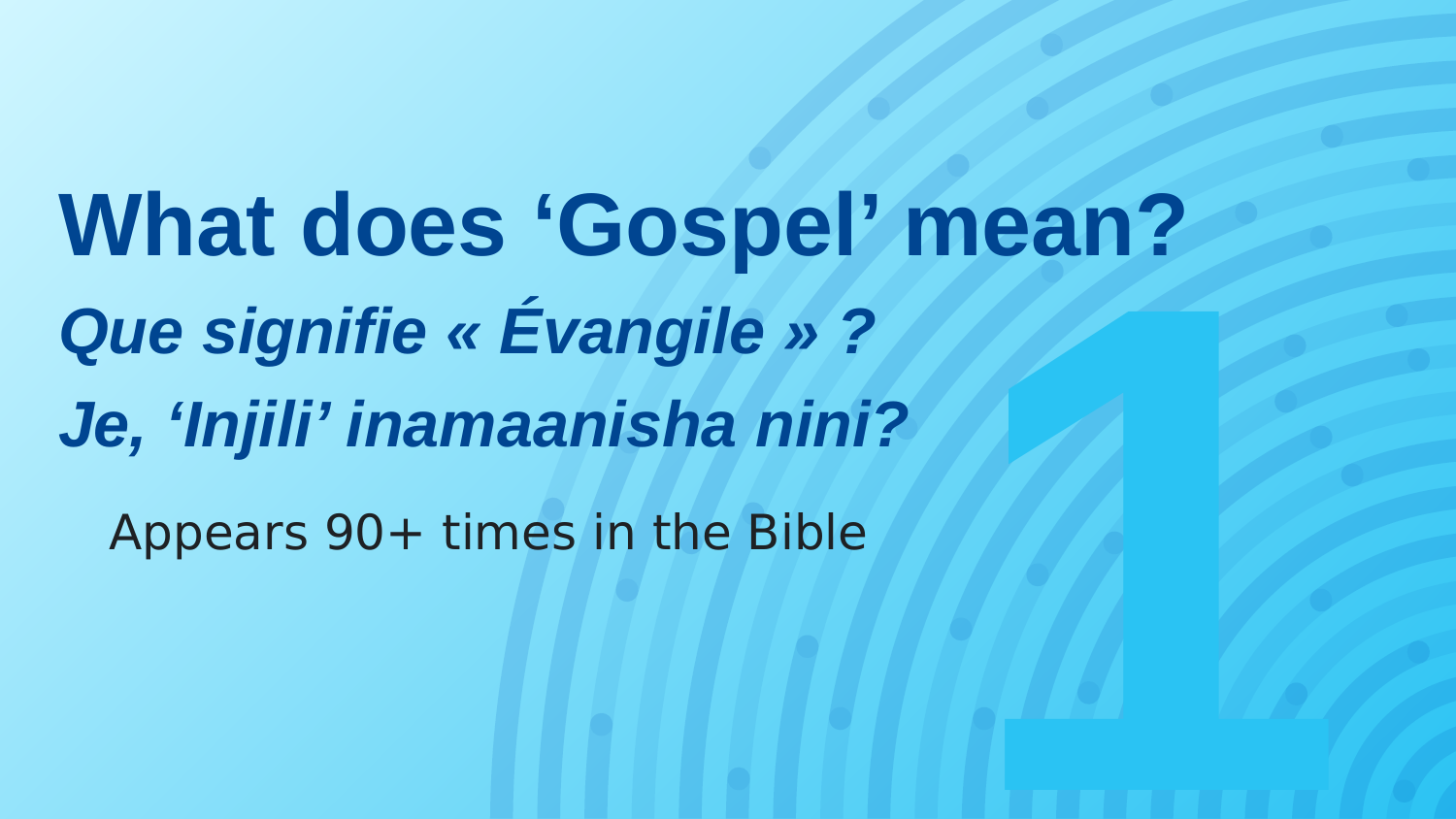

# What does ‘Gospel’ mean? Que signifie « Évangile » ? Je, ‘Injili’ inamaanisha nini?
1
Appears 90+ times in the Bible